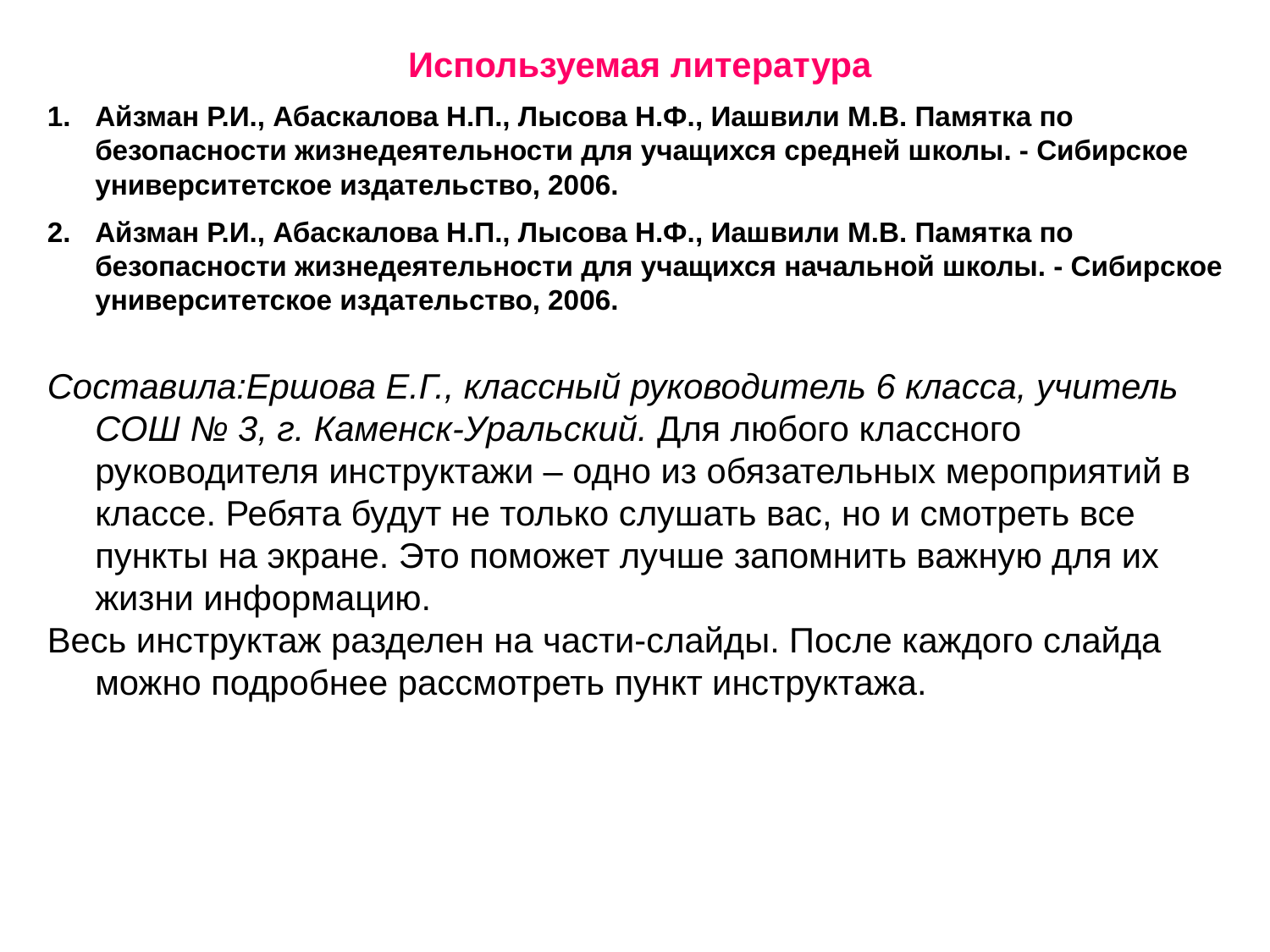

Используемая литература
Айзман Р.И., Абаскалова Н.П., Лысова Н.Ф., Иашвили М.В. Памятка по безопасности жизнедеятельности для учащихся средней школы. - Сибирское университетское издательство, 2006.
Айзман Р.И., Абаскалова Н.П., Лысова Н.Ф., Иашвили М.В. Памятка по безопасности жизнедеятельности для учащихся начальной школы. - Сибирское университетское издательство, 2006.

Составила:Ершова Е.Г., классный руководитель 6 класса, учитель СОШ № 3, г. Каменск-Уральский. Для любого классного руководителя инструктажи – одно из обязательных мероприятий в классе. Ребята будут не только слушать вас, но и смотреть все пункты на экране. Это поможет лучше запомнить важную для их жизни информацию.
Весь инструктаж разделен на части-слайды. После каждого слайда можно подробнее рассмотреть пункт инструктажа.